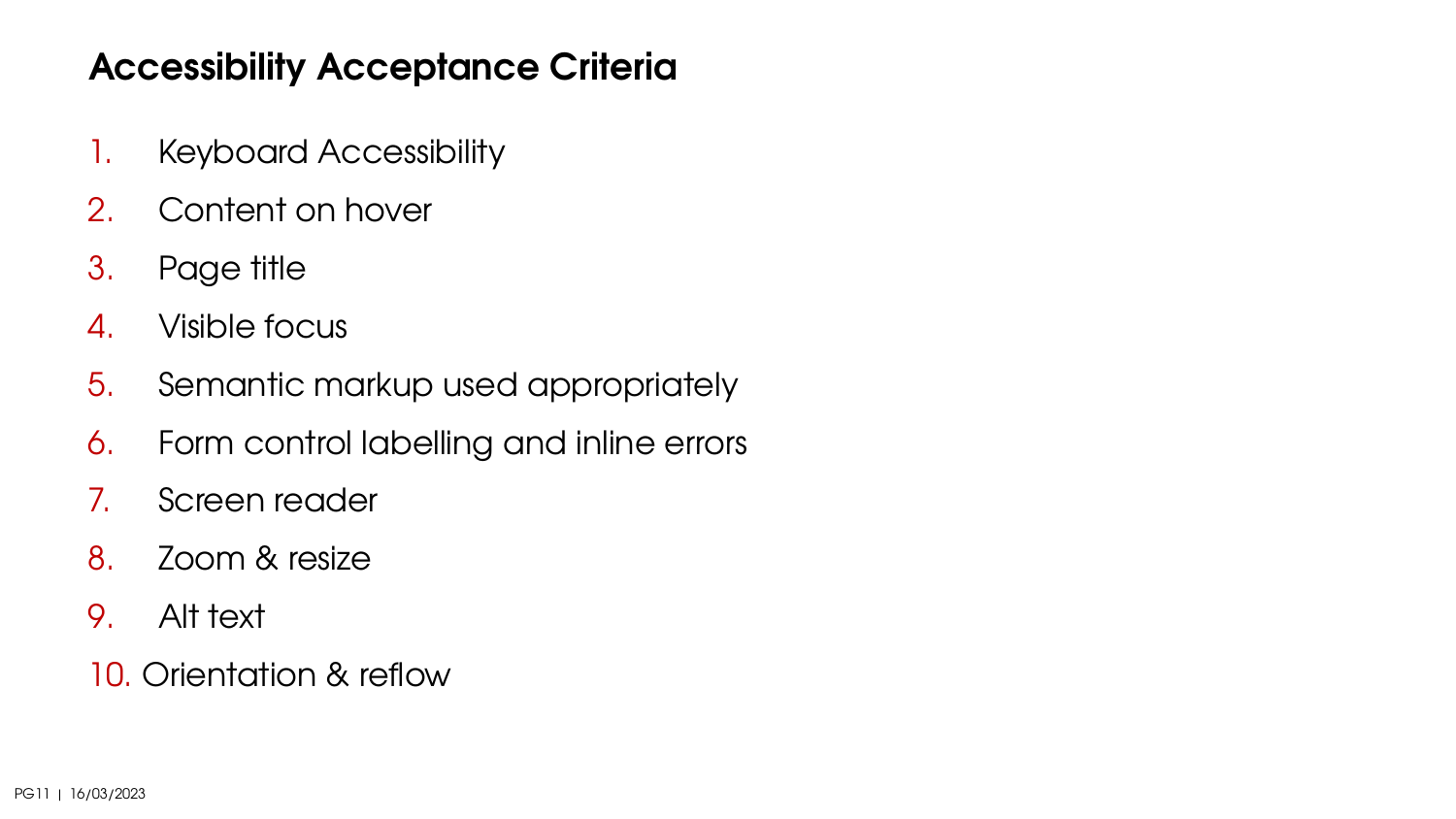

Accessibility Acceptance Criteria
    Keyboard Accessibility
    Content on hover
    Page title
    Visible focus
    Semantic markup used appropriately
    Form control labelling and inline errors
    Screen reader
    Zoom & resize
    Alt text
 Orientation & reflow